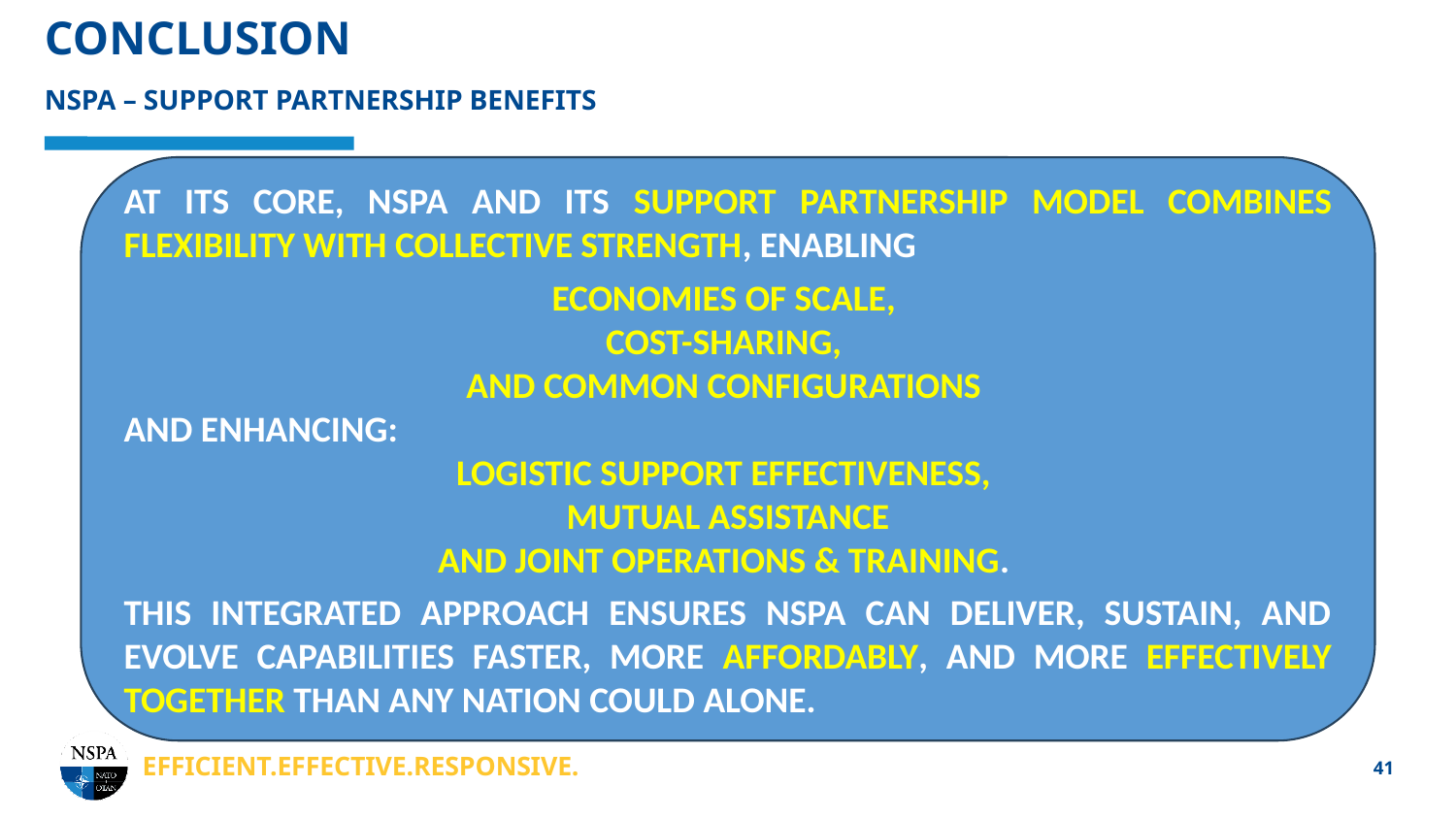

Conclusion
Nspa – SUPPORT PARTNERSHIP BENEFITS
AT ITS CORE, NSPA AND ITS SUPPORT PARTNERSHIP MODEL COMBINES FLEXIBILITY WITH COLLECTIVE STRENGTH, ENABLING
ECONOMIES OF SCALE,
COST-SHARING,
AND COMMON CONFIGURATIONS
AND ENHANCING:
LOGISTIC SUPPORT EFFECTIVENESS,
MUTUAL ASSISTANCE
AND JOINT OPERATIONS & TRAINING.
THIS INTEGRATED APPROACH ENSURES NSPA CAN DELIVER, SUSTAIN, AND EVOLVE CAPABILITIES FASTER, MORE AFFORDABLY, AND MORE EFFECTIVELY TOGETHER THAN ANY NATION COULD ALONE.